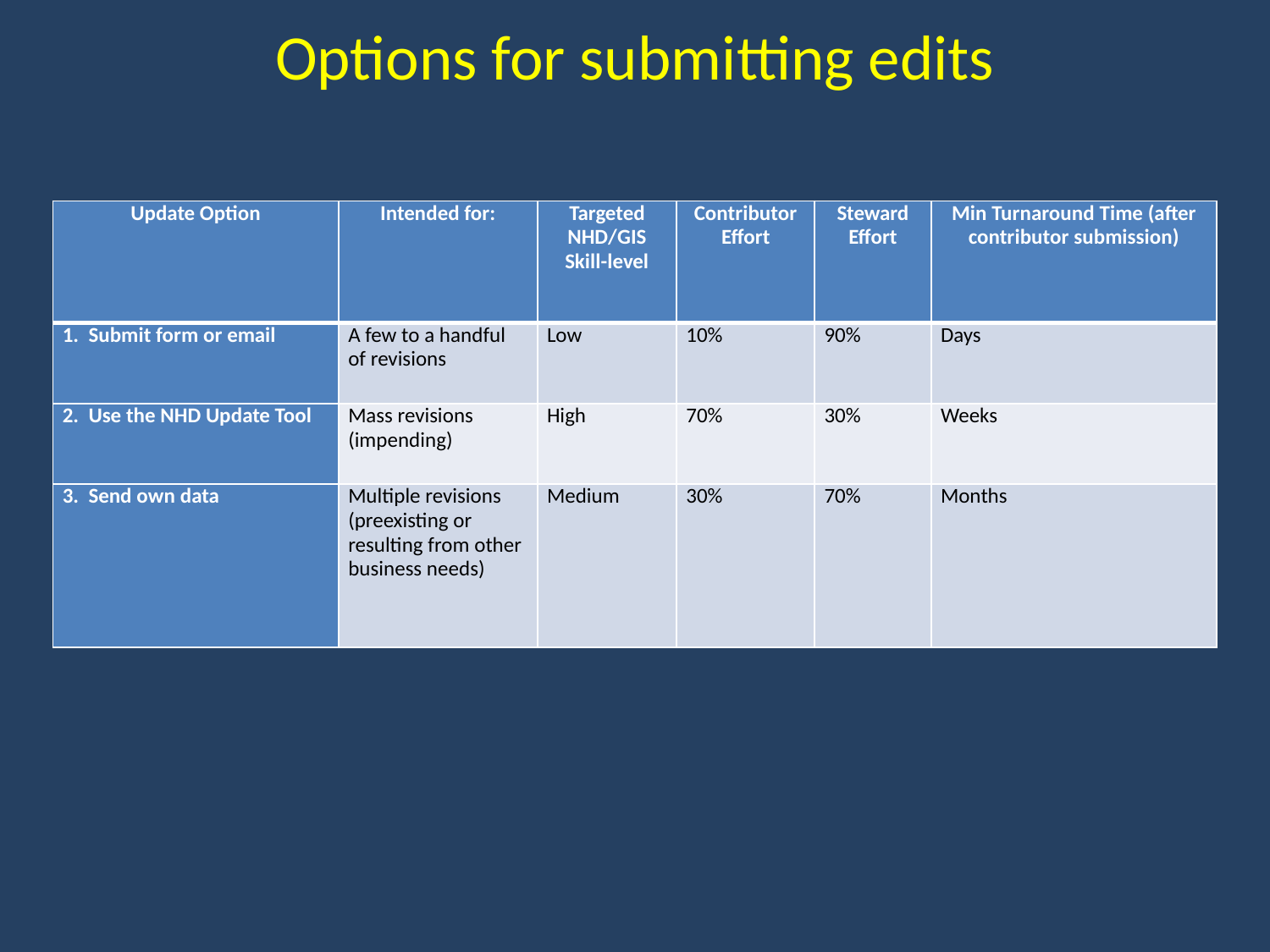

Options for submitting edits
| Update Option | Intended for: | Targeted NHD/GIS Skill-level | Contributor Effort | Steward Effort | Min Turnaround Time (after contributor submission) |
| --- | --- | --- | --- | --- | --- |
| 1. Submit form or email | A few to a handful of revisions | Low | 10% | 90% | Days |
| 2. Use the NHD Update Tool | Mass revisions (impending) | High | 70% | 30% | Weeks |
| 3. Send own data | Multiple revisions (preexisting or resulting from other business needs) | Medium | 30% | 70% | Months |